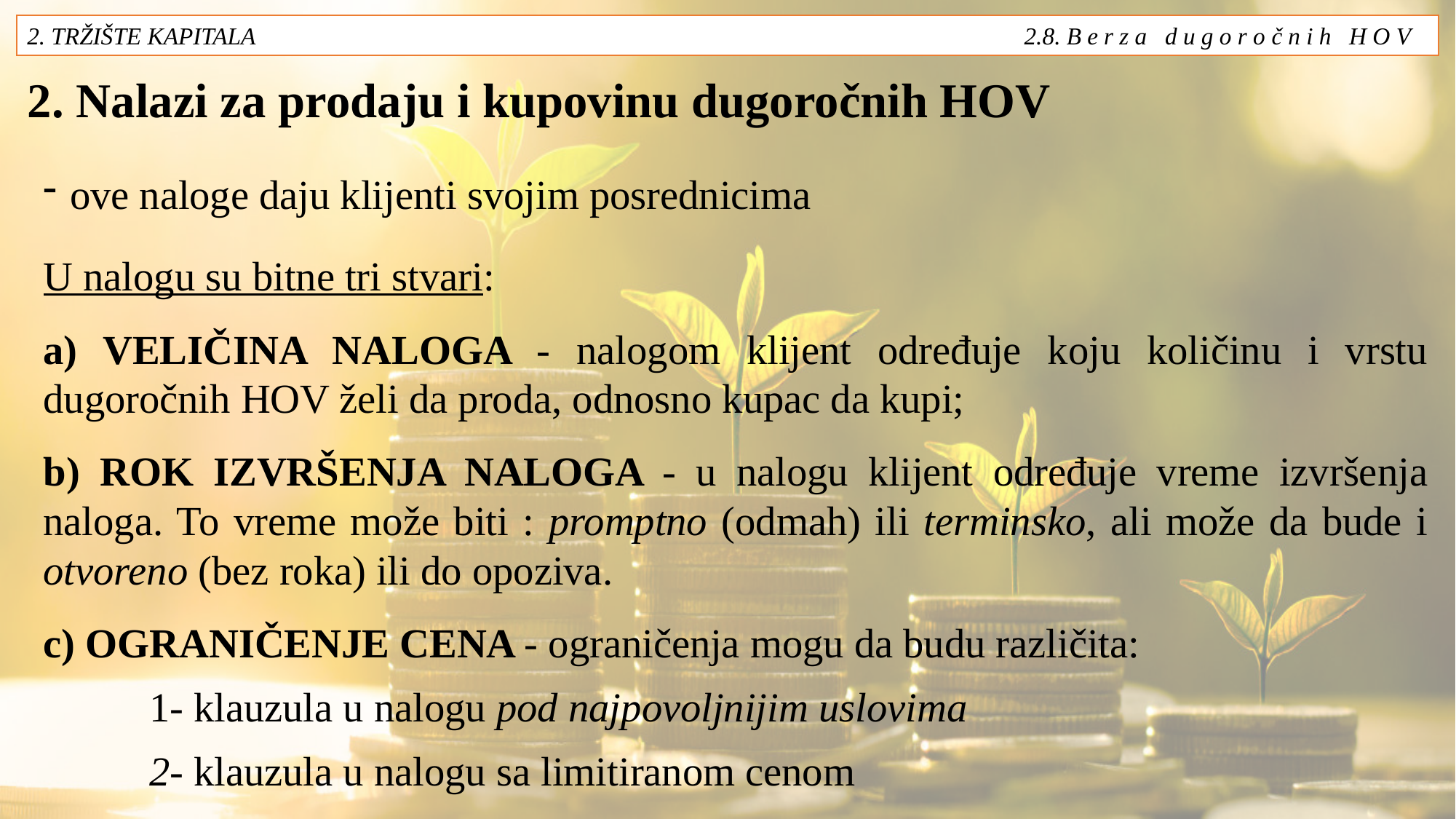

2. TRŽIŠTE KAPITALA                                                                                                                                2.8. B e r z a   d u g o r o č n i h   H O V
# 2. Nalazi za prodaju i kupovinu dugoročnih HOV
ove naloge daju klijenti svojim posrednicima
U nalogu su bitne tri stvari:
a) VELIČINA NALOGA - nalogom klijent određuje koju količinu i vrstu dugoročnih HOV želi da proda, odnosno kupac da kupi;
b) ROK IZVRŠENJA NALOGA - u nalogu klijent određuje vreme izvršenja naloga. To vreme može biti : promptno (odmah) ili terminsko, ali može da bude i otvoreno (bez roka) ili do opoziva.
c) OGRANIČENJE CENA - ograničenja mogu da budu različita:
	1- klauzula u nalogu pod najpovoljnijim uslovima
	2- klauzula u nalogu sa limitiranom cenom